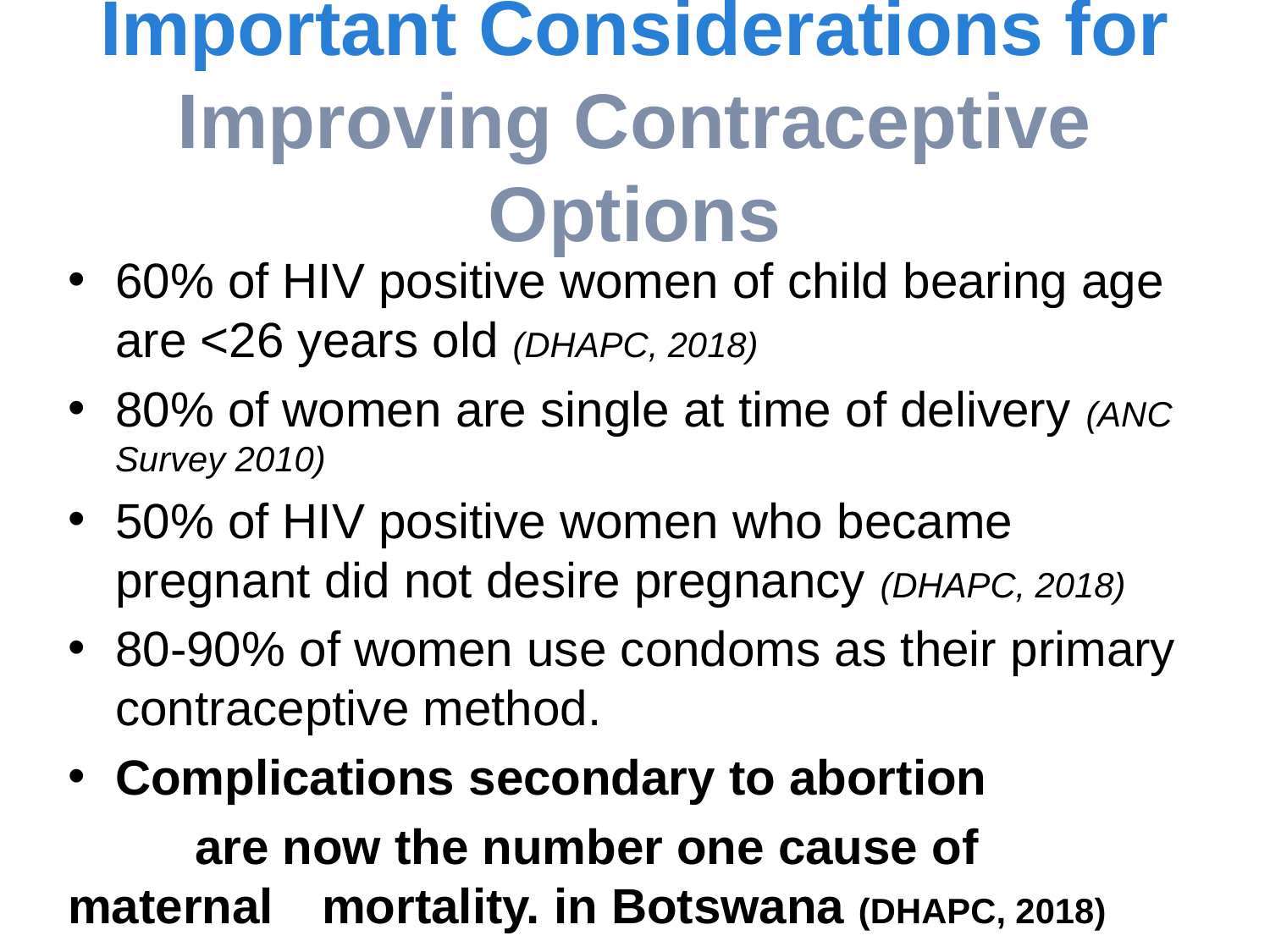

# Important Considerations for Improving Contraceptive Options

60% of HIV positive women of child bearing age are <26 years old (DHAPC, 2018)
80% of women are single at time of delivery (ANC Survey 2010)
50% of HIV positive women who became pregnant did not desire pregnancy (DHAPC, 2018)
80-90% of women use condoms as their primary contraceptive method.
Complications secondary to abortion
	are now the number one cause of maternal 	mortality. in Botswana (DHAPC, 2018)